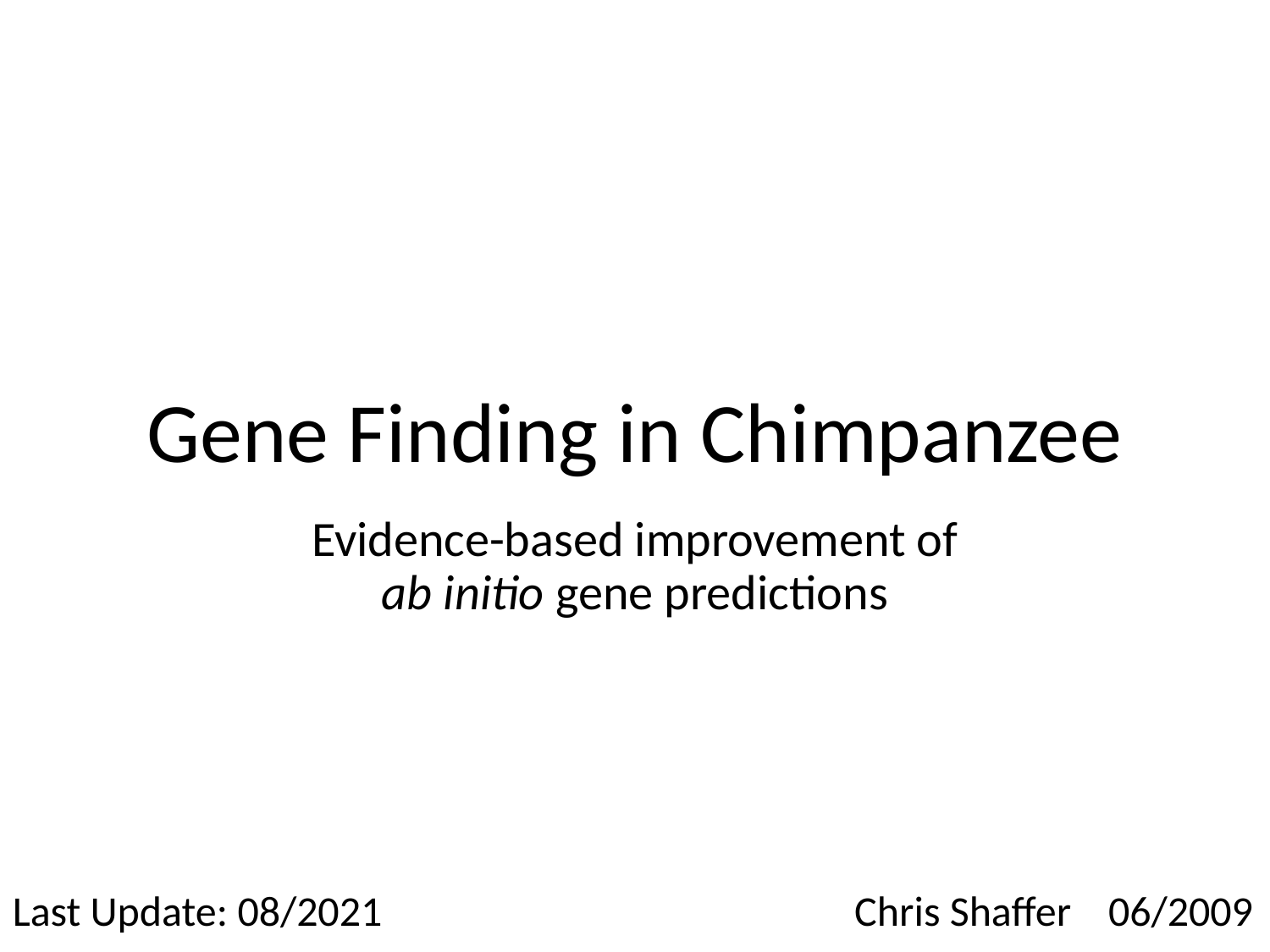

# Gene Finding in Chimpanzee
Evidence-based improvement of
ab initio gene predictions
Last Update: 08/2021
Chris Shaffer	06/2009